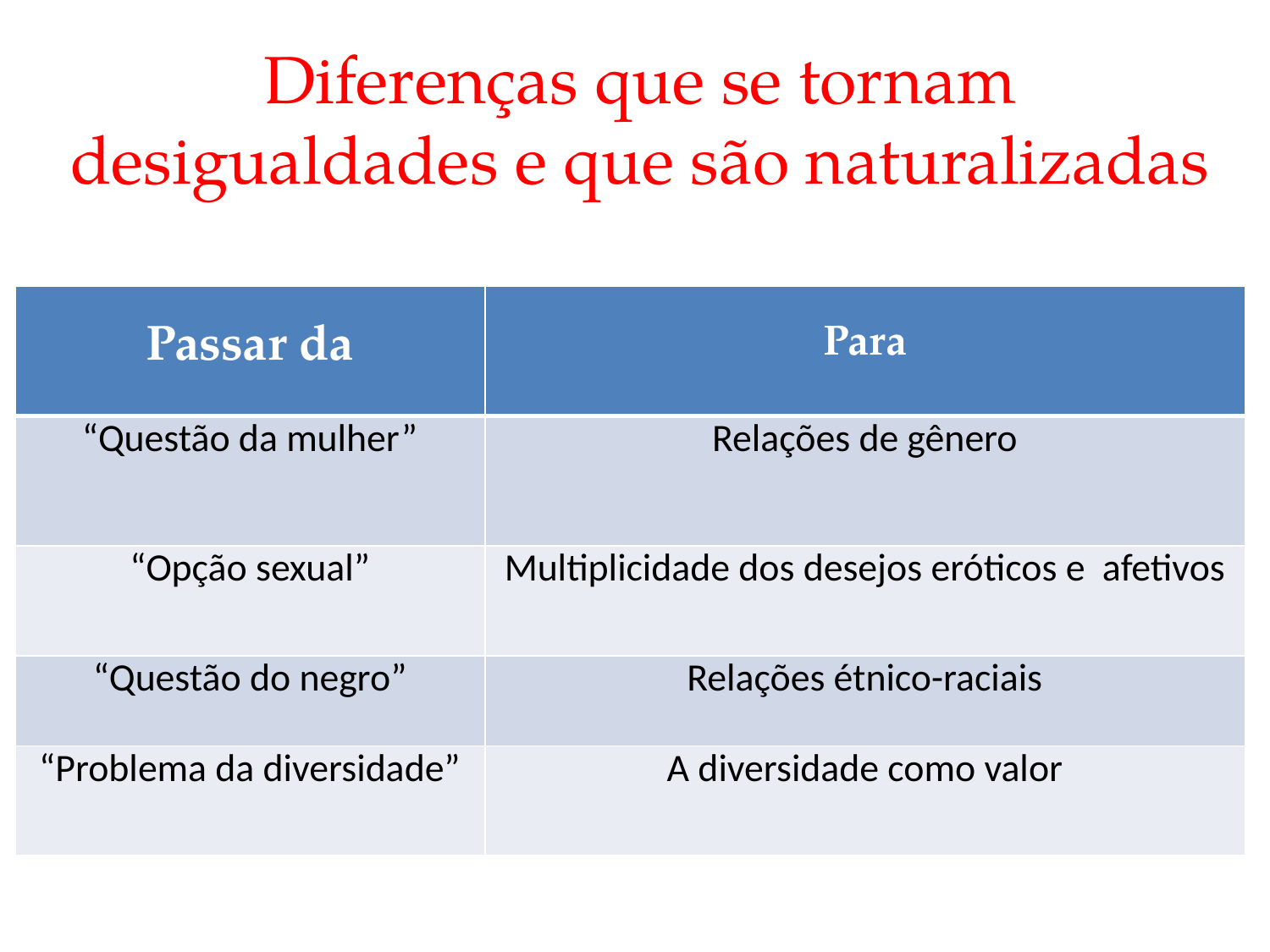

# Diferenças que se tornam desigualdades e que são naturalizadas
| Passar da | Para |
| --- | --- |
| “Questão da mulher” | Relações de gênero |
| “Opção sexual” | Multiplicidade dos desejos eróticos e afetivos |
| “Questão do negro” | Relações étnico-raciais |
| “Problema da diversidade” | A diversidade como valor |